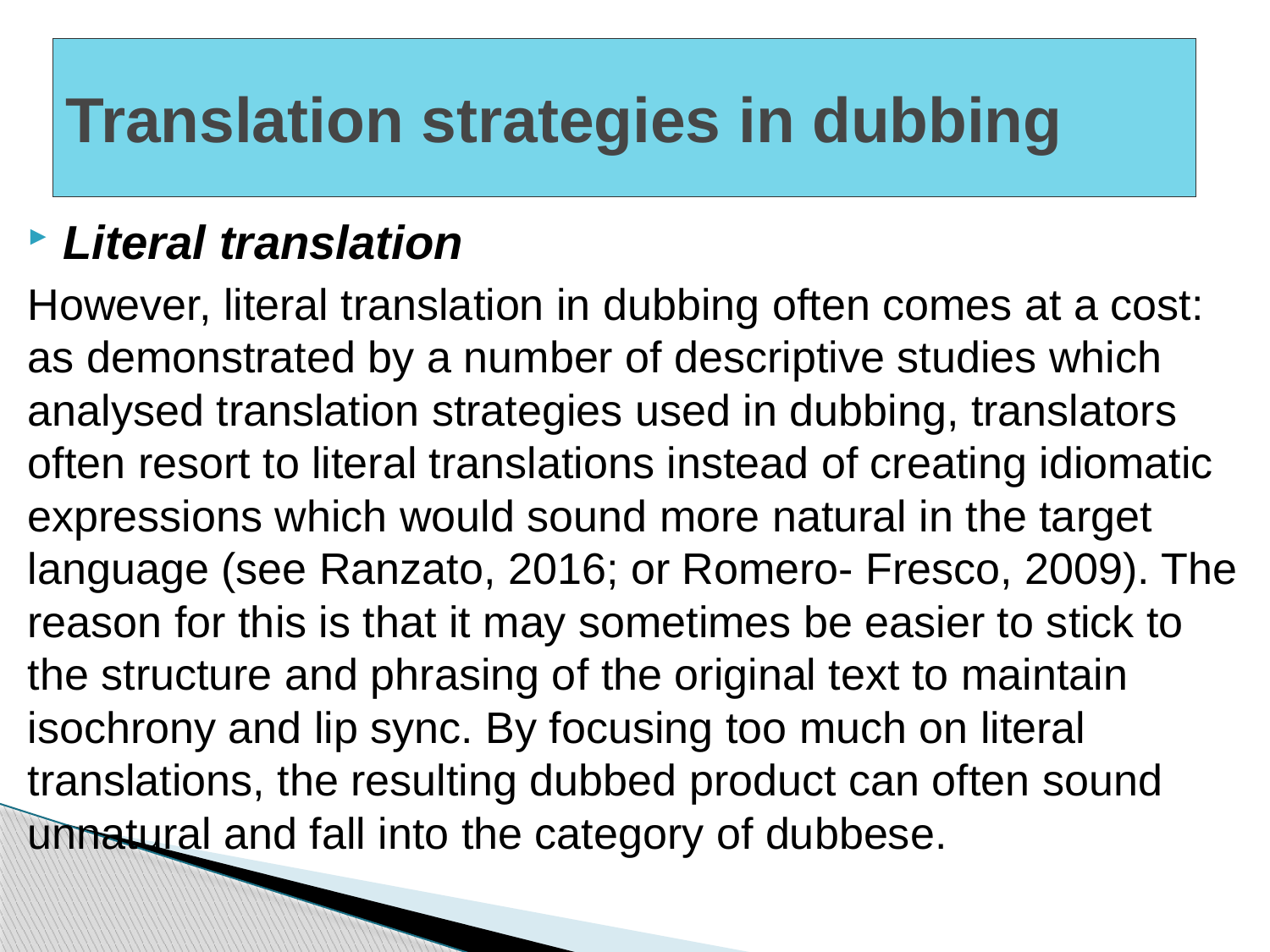

# Translation strategies in dubbing
Literal translation
However, literal translation in dubbing often comes at a cost: as demonstrated by a number of descriptive studies which analysed translation strategies used in dubbing, translators often resort to literal translations instead of creating idiomatic expressions which would sound more natural in the target language (see Ranzato, 2016; or Romero- Fresco, 2009). The reason for this is that it may sometimes be easier to stick to the structure and phrasing of the original text to maintain isochrony and lip sync. By focusing too much on literal translations, the resulting dubbed product can often sound unnatural and fall into the category of dubbese.